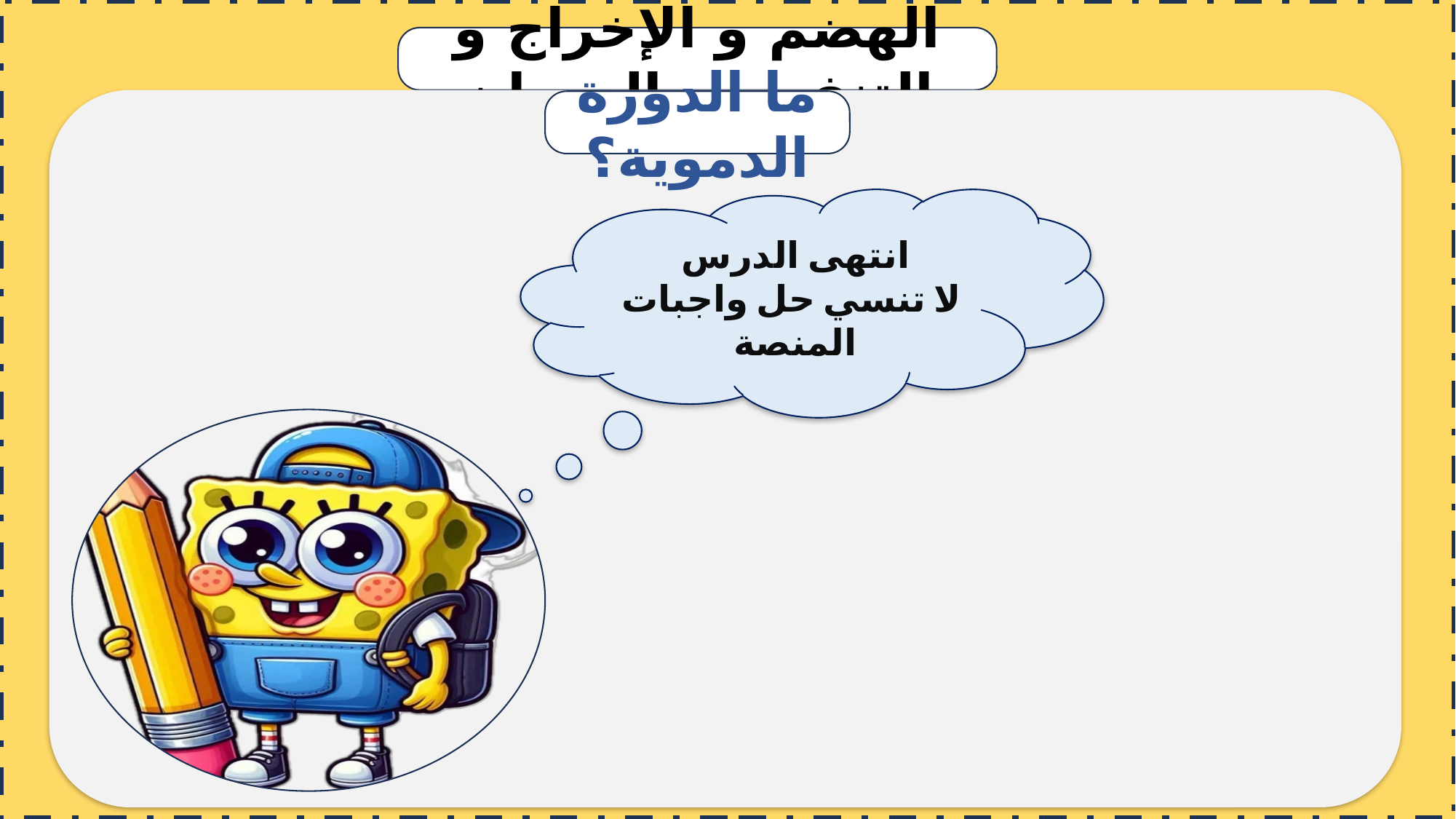

الهضم و الإخراج و التنفس و الدوران

ما الدورة الدموية؟
انتهى الدرس
لا تنسي حل واجبات المنصة